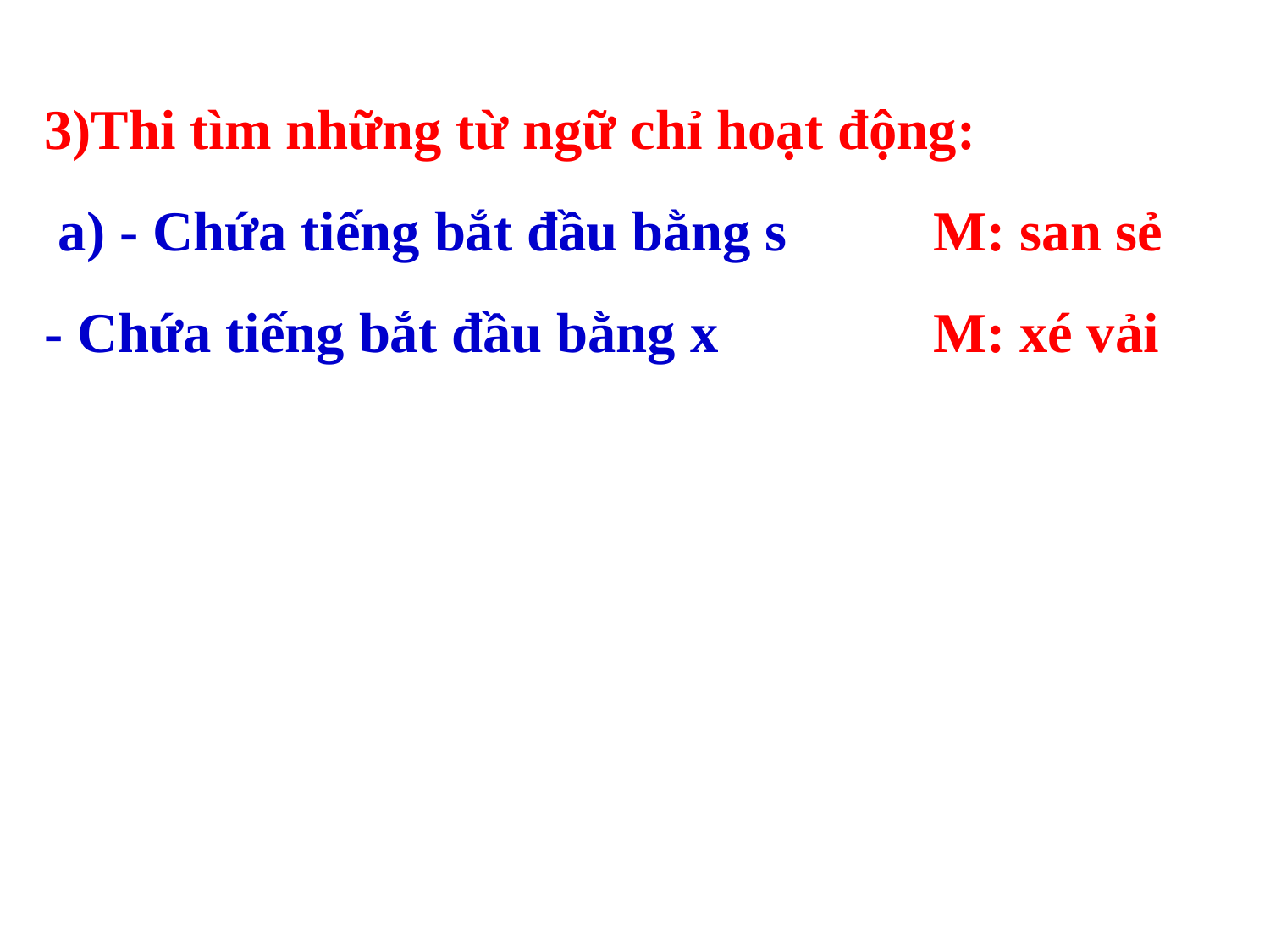

3)Thi tìm những từ ngữ chỉ hoạt động:
 a) - Chứa tiếng bắt đầu bằng s	         M: san sẻ
- Chứa tiếng bắt đầu bằng x		M: xé vải